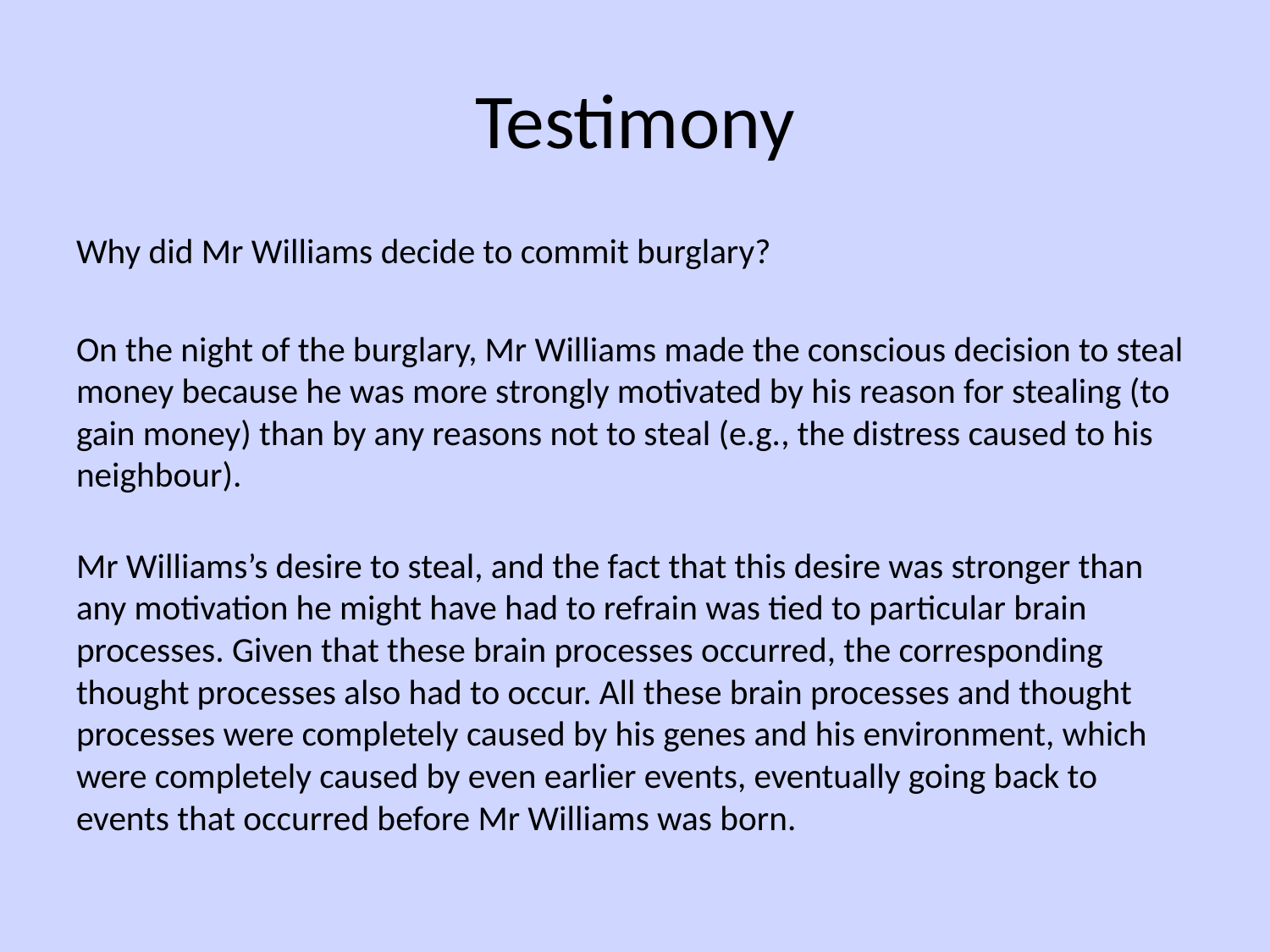

# Testimony
Why did Mr Williams decide to commit burglary?

On the night of the burglary, Mr Williams made the conscious decision to steal money because he was more strongly motivated by his reason for stealing (to gain money) than by any reasons not to steal (e.g., the distress caused to his neighbour).
Mr Williams’s desire to steal, and the fact that this desire was stronger than any motivation he might have had to refrain was tied to particular brain processes. Given that these brain processes occurred, the corresponding thought processes also had to occur. All these brain processes and thought processes were completely caused by his genes and his environment, which were completely caused by even earlier events, eventually going back to events that occurred before Mr Williams was born.